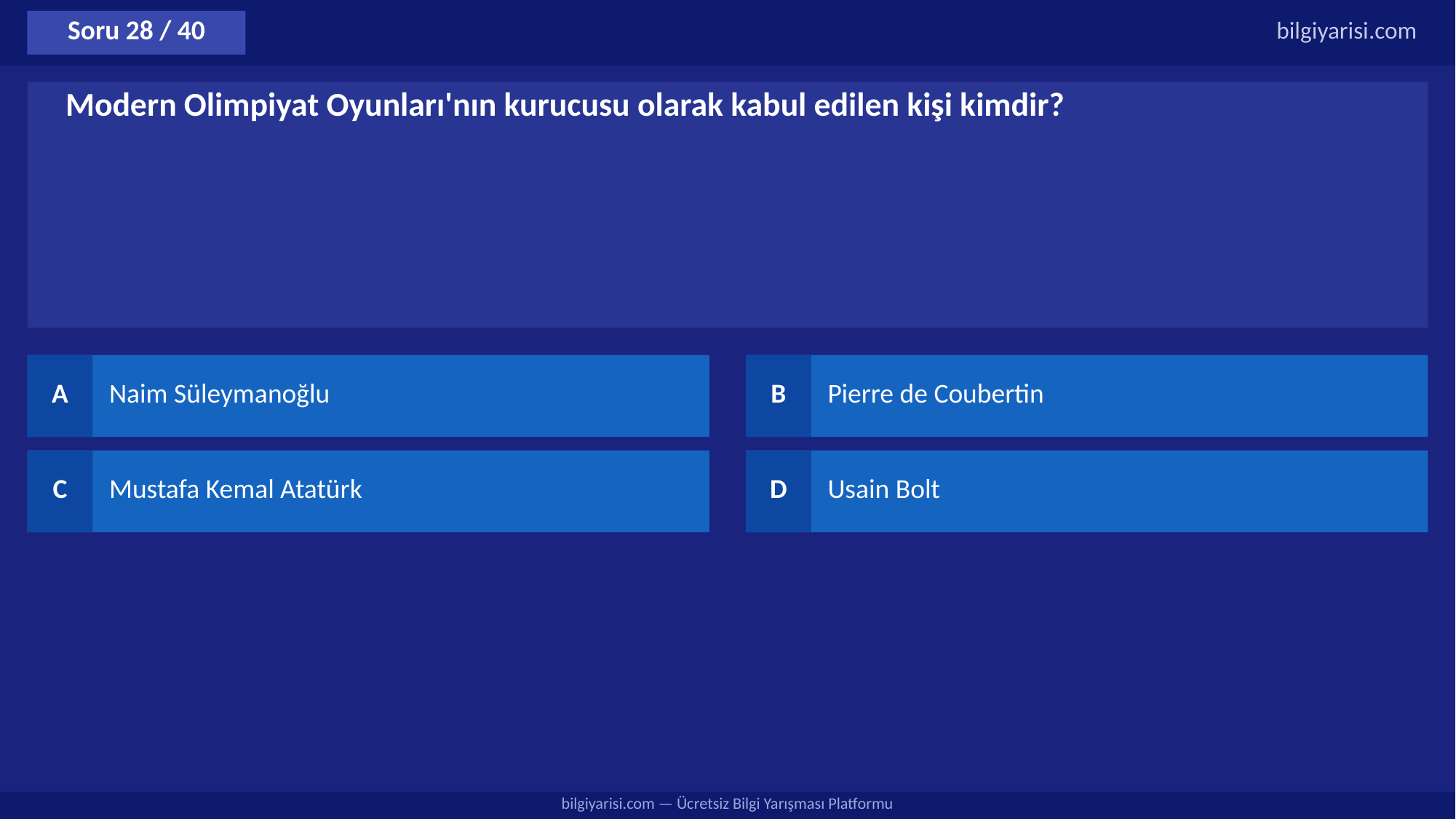

Soru 28 / 40
bilgiyarisi.com

Modern Olimpiyat Oyunları'nın kurucusu olarak kabul edilen kişi kimdir?

A
Naim Süleymanoğlu

B
Pierre de Coubertin

C
Mustafa Kemal Atatürk

D
Usain Bolt
bilgiyarisi.com — Ücretsiz Bilgi Yarışması Platformu